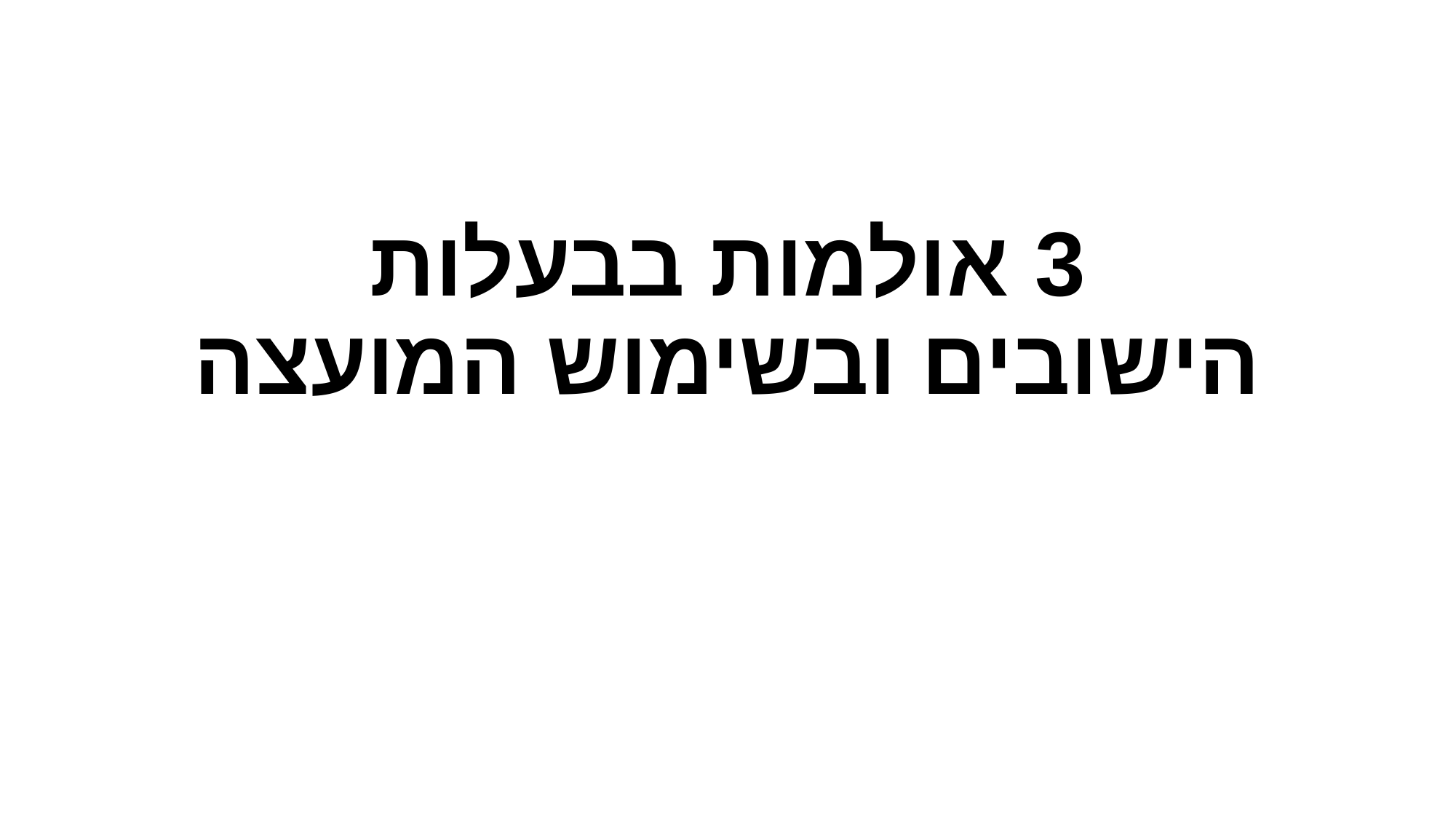

# 3 אולמות בבעלות הישובים ובשימוש המועצה